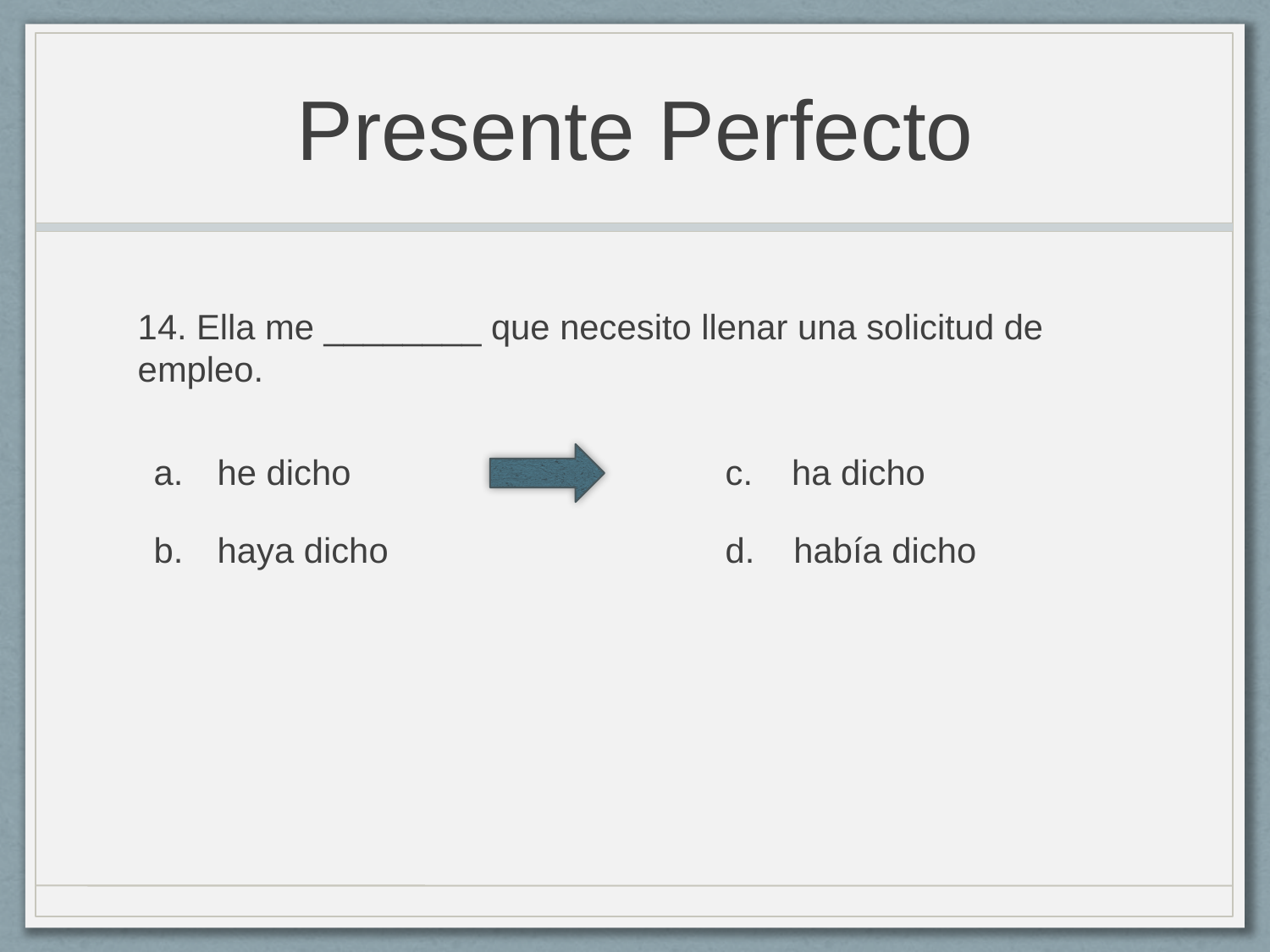

# Presente Perfecto
14. Ella me ________ que necesito llenar una solicitud de empleo.
he dicho			c.    ha dicho
haya dicho			d.    había dicho